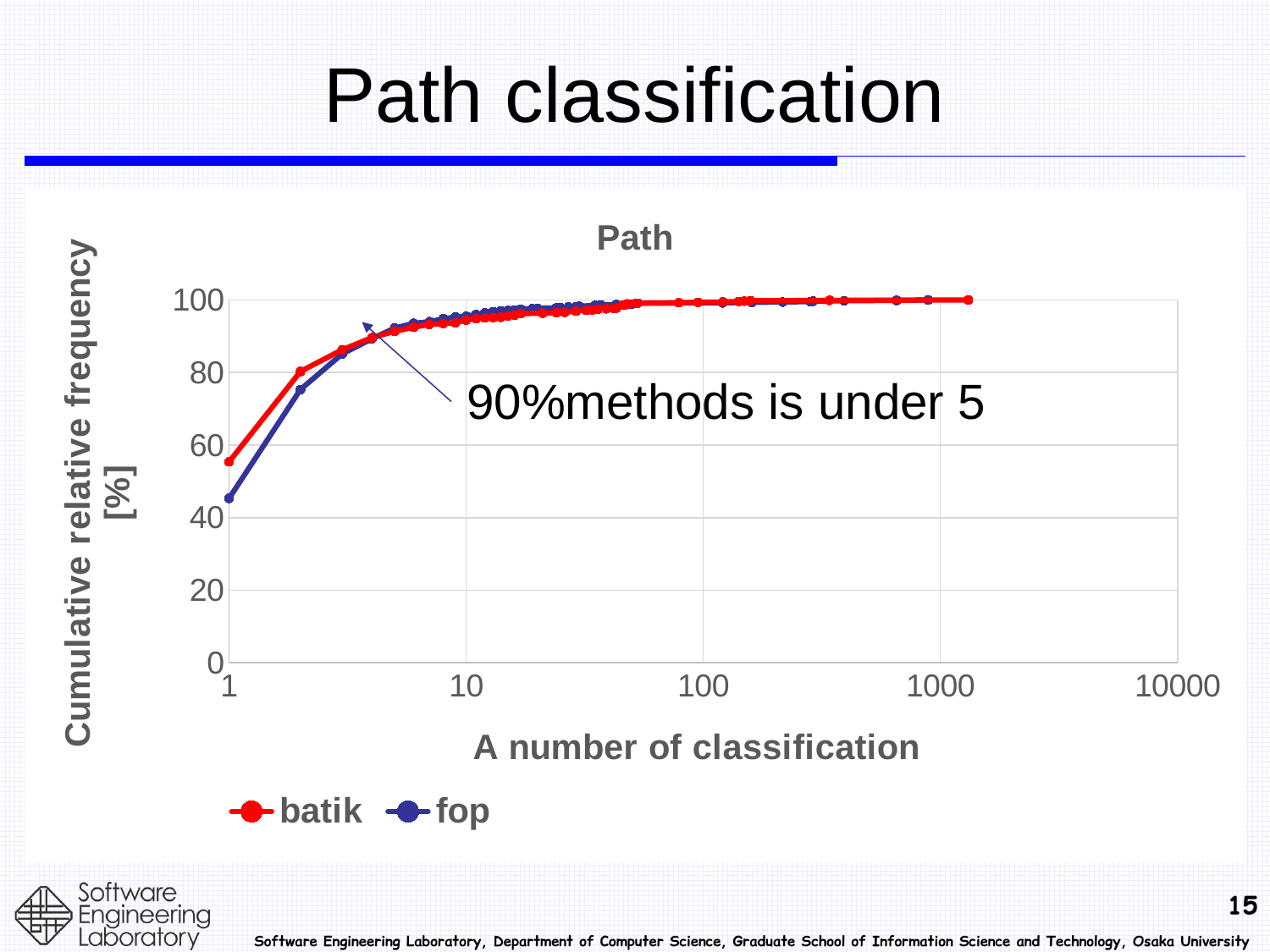

# Path classification

### Chart: Path

| Category |  |  |
|---|---|---|
90%methods is under 5